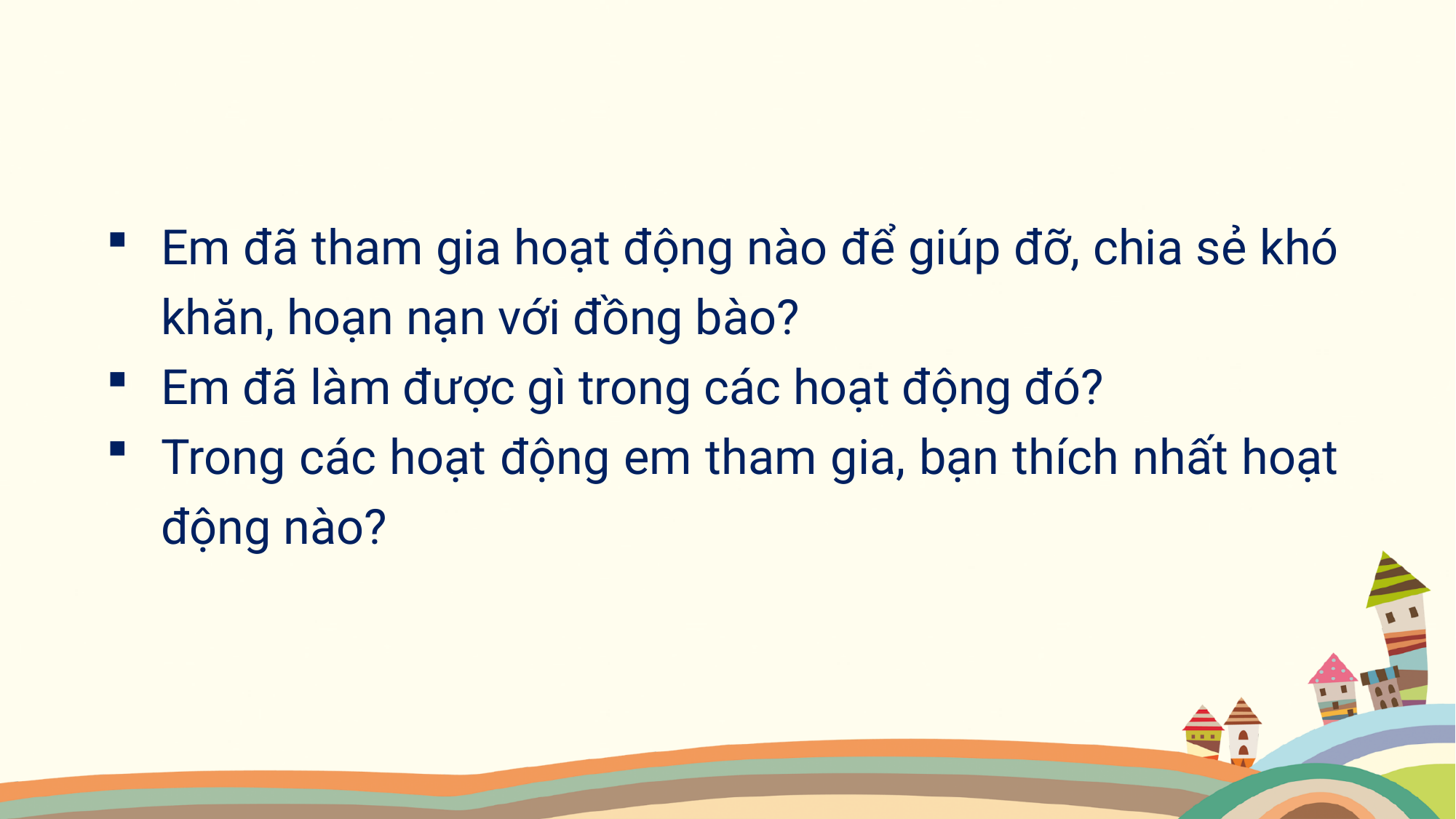

Em đã tham gia hoạt động nào để giúp đỡ, chia sẻ khó khăn, hoạn nạn với đồng bào?
Em đã làm được gì trong các hoạt động đó?
Trong các hoạt động em tham gia, bạn thích nhất hoạt động nào?